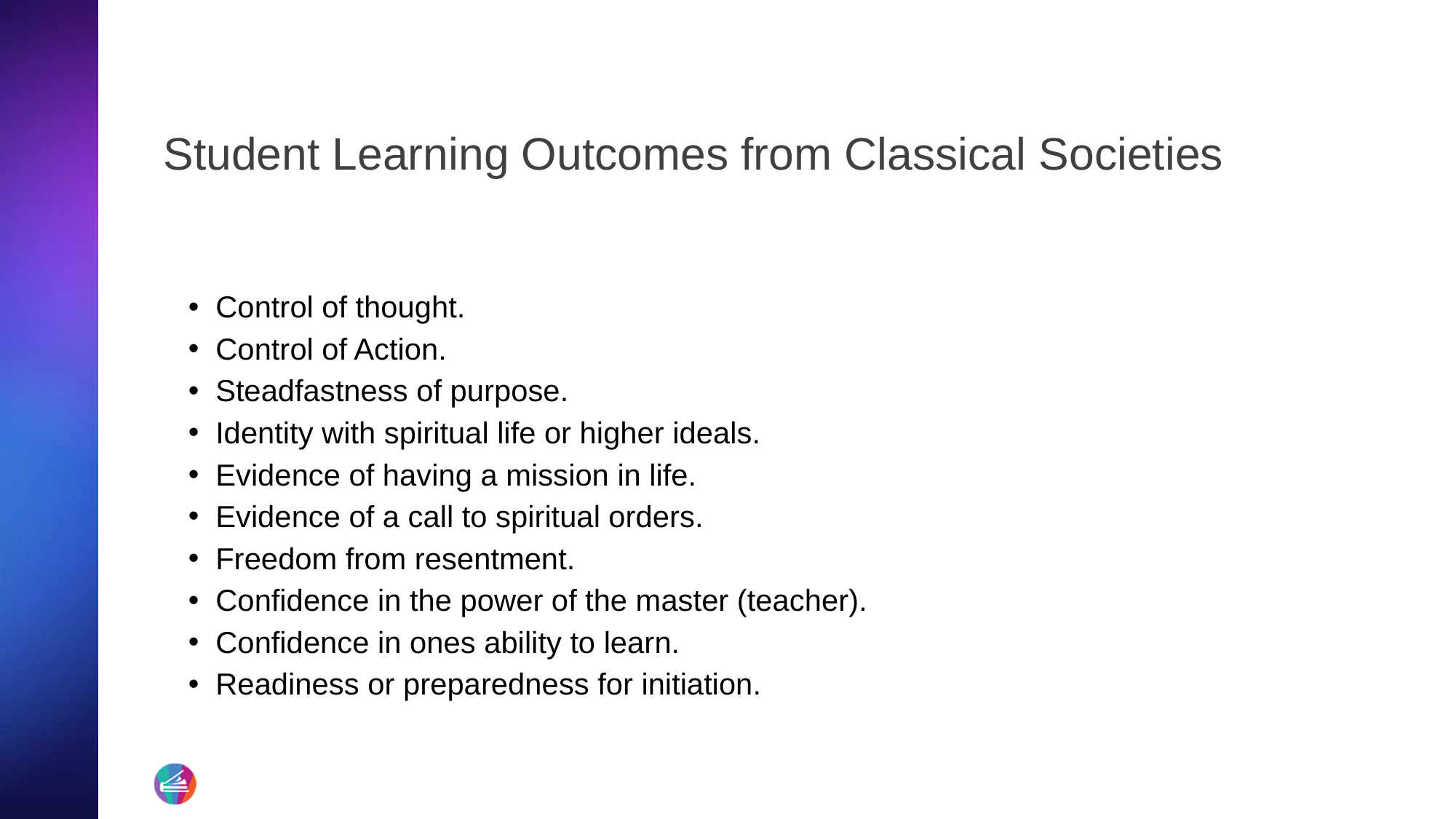

# StudeClant Learning Outcomes of Classical Student Learning Outcomes from Classical Societies
Control of thought.
Control of Action.
Steadfastness of purpose.
Identity with spiritual life or higher ideals.
Evidence of having a mission in life.
Evidence of a call to spiritual orders.
Freedom from resentment.
Confidence in the power of the master (teacher).
Confidence in ones ability to learn.
Readiness or preparedness for initiation.